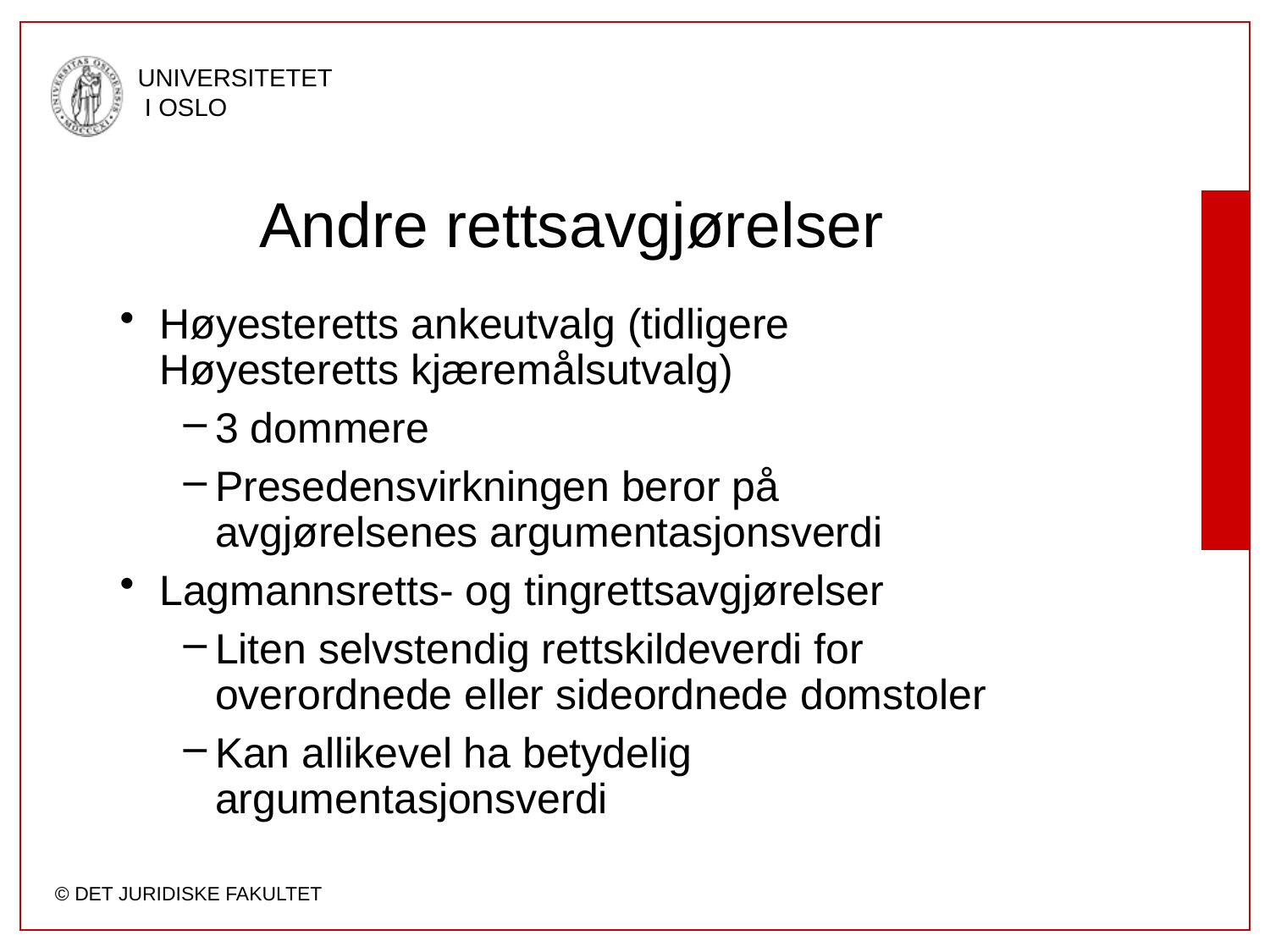

# Andre rettsavgjørelser
Høyesteretts ankeutvalg (tidligere Høyesteretts kjæremålsutvalg)
3 dommere
Presedensvirkningen beror på avgjørelsenes argumentasjonsverdi
Lagmannsretts- og tingrettsavgjørelser
Liten selvstendig rettskildeverdi for overordnede eller sideordnede domstoler
Kan allikevel ha betydelig argumentasjonsverdi